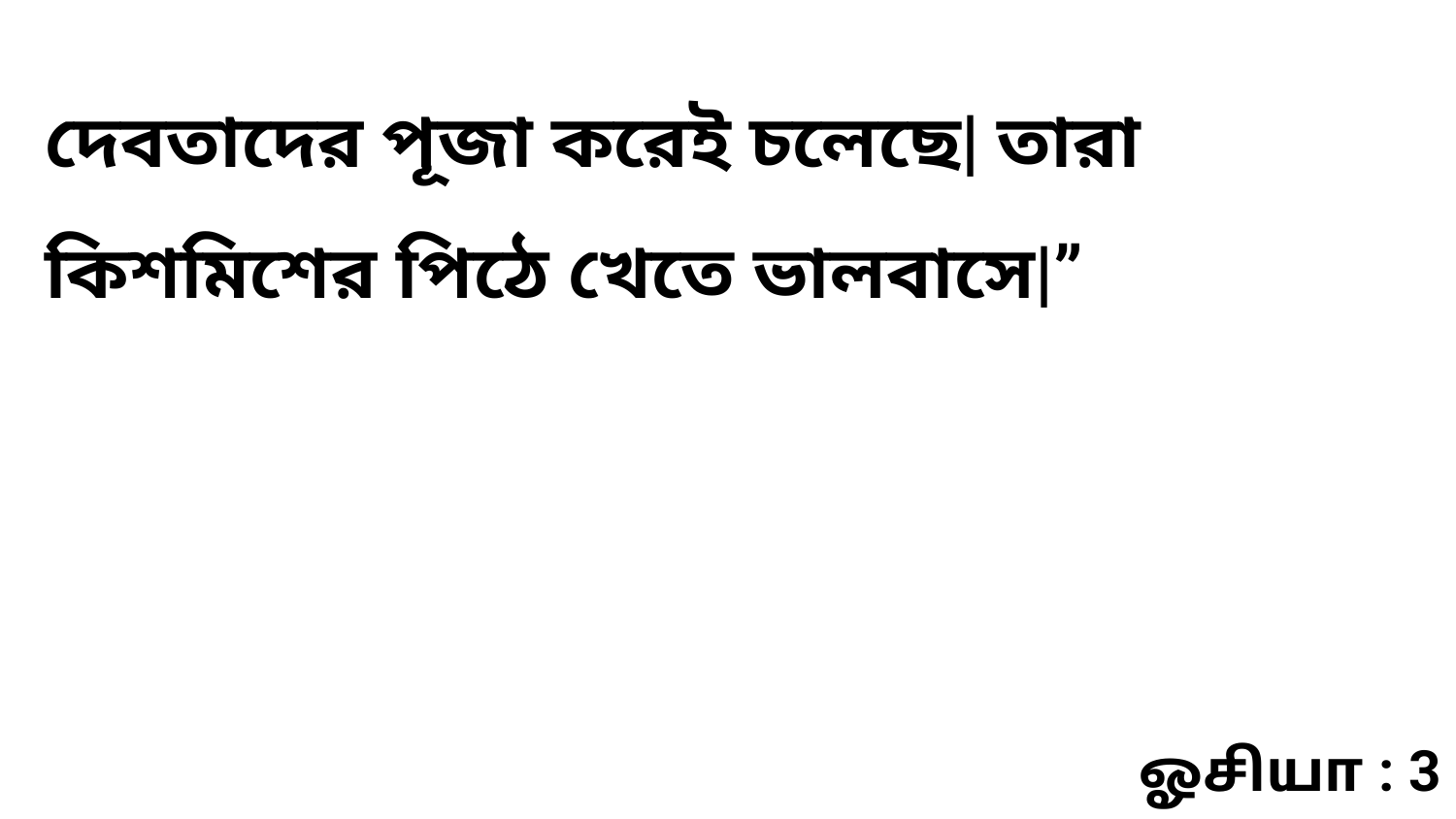

দেবতাদের পূজা করেই চলেছে| তারা কিশমিশের পিঠে খেতে ভালবাসে|”
ஓசியா : 3